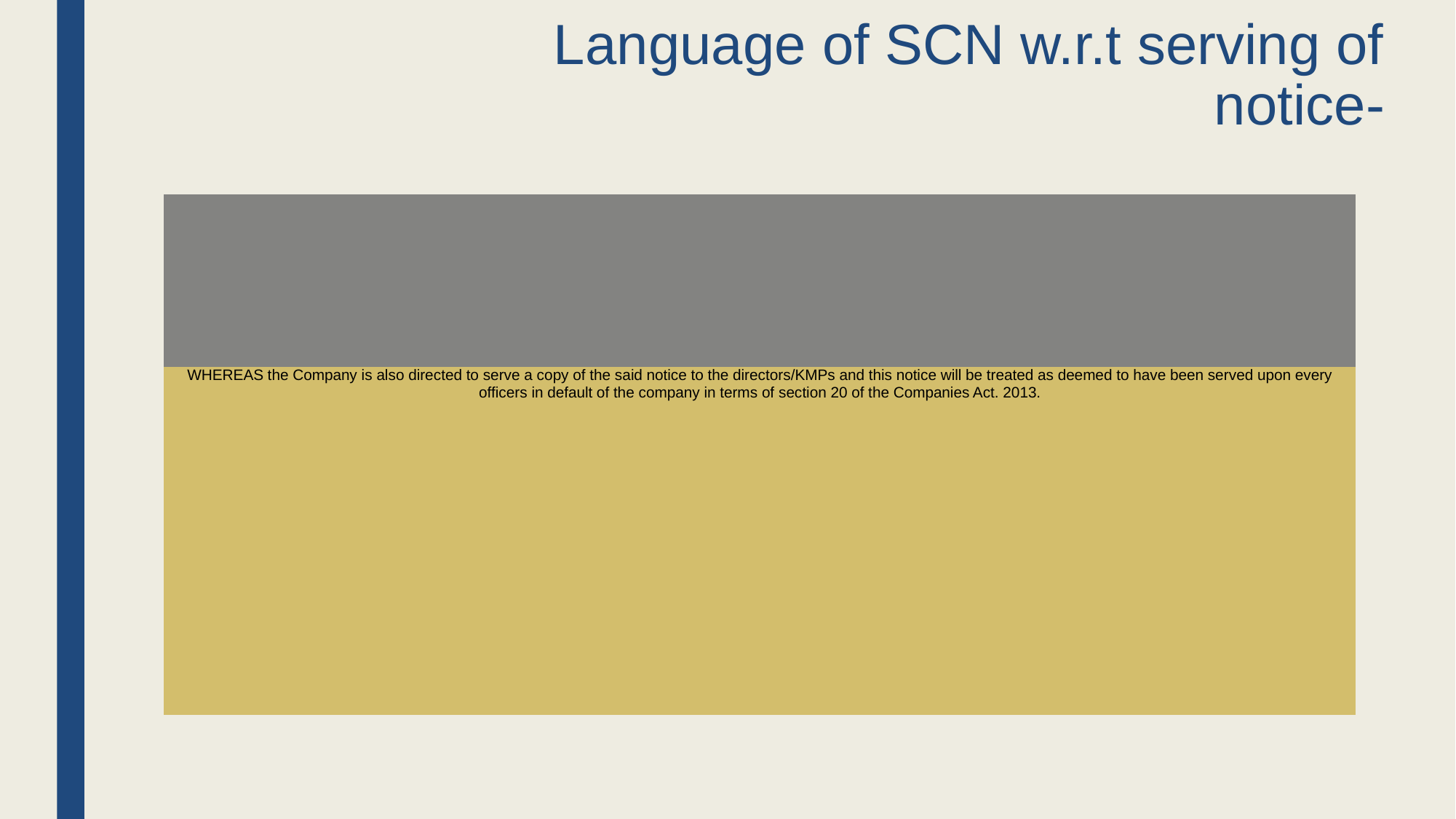

# Language of SCN w.r.t serving of notice-
|  |
| --- |
| WHEREAS the Company is also directed to serve a copy of the said notice to the directors/KMPs and this notice will be treated as deemed to have been served upon every officers in default of the company in terms of section 20 of the Companies Act. 2013. |